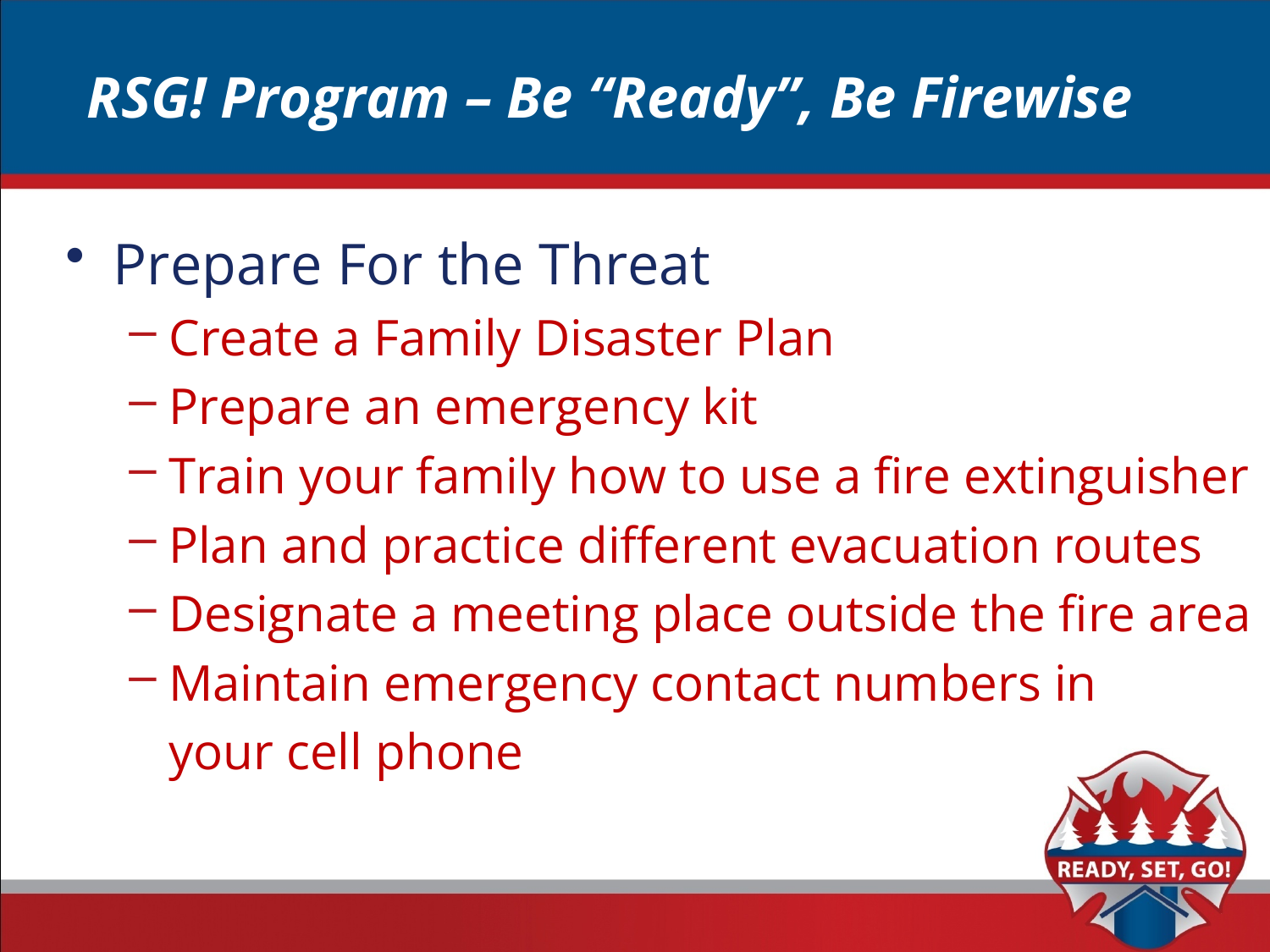

# RSG! Program – Be “Ready”, Be Firewise
Prepare For the Threat
Create a Family Disaster Plan
Prepare an emergency kit
Train your family how to use a fire extinguisher
Plan and practice different evacuation routes
Designate a meeting place outside the fire area
Maintain emergency contact numbers in
  	your cell phone